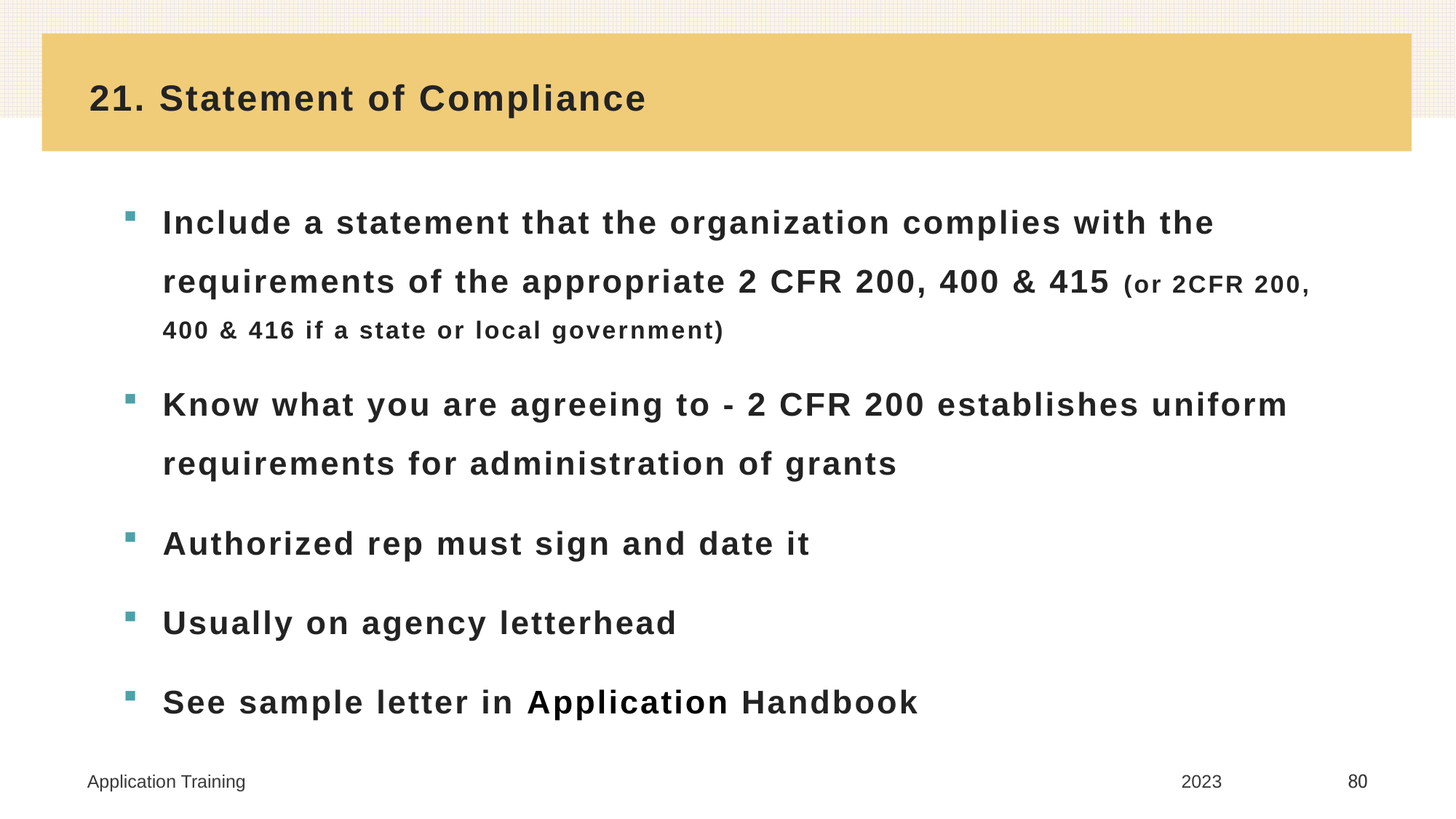

# 21. Statement of Compliance
Include a statement that the organization complies with the requirements of the appropriate 2 CFR 200, 400 & 415 (or 2CFR 200, 400 & 416 if a state or local government)
Know what you are agreeing to - 2 CFR 200 establishes uniform requirements for administration of grants
Authorized rep must sign and date it
Usually on agency letterhead
See sample letter in Application Handbook
Application Training
2023
80